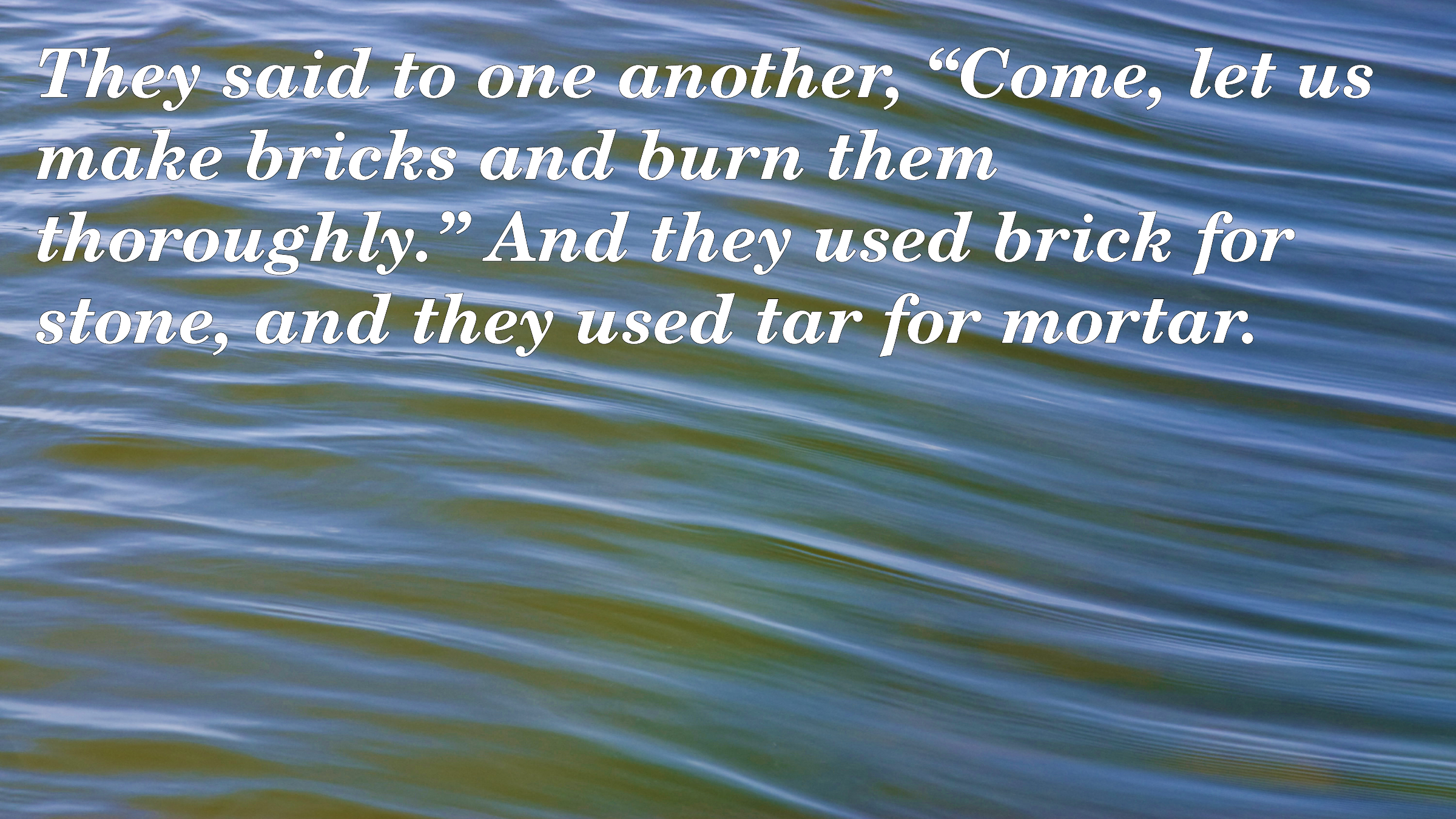

They said to one another, “Come, let us make bricks and burn them thoroughly.” And they used brick for stone, and they used tar for mortar.